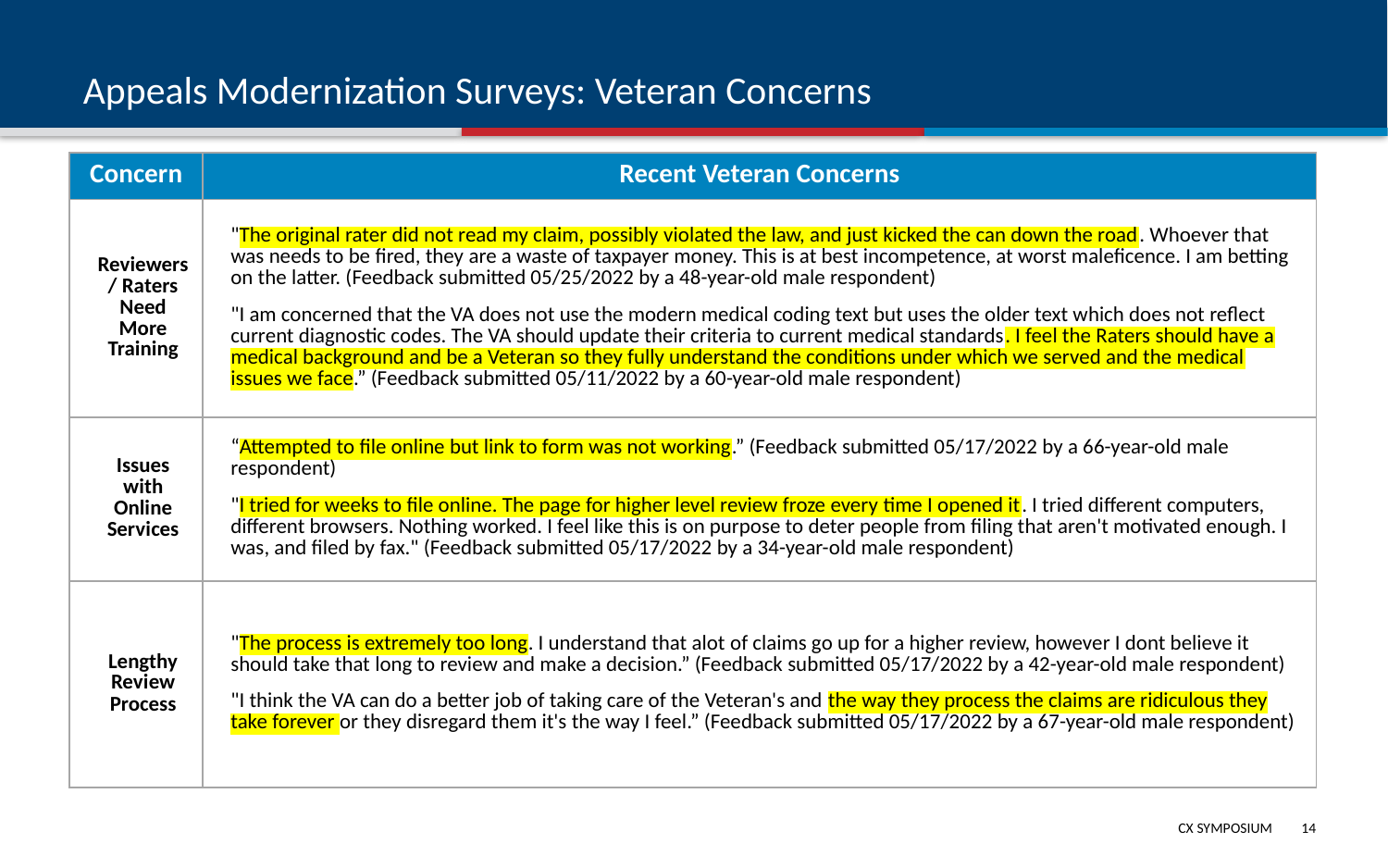

# Appeals Modernization Surveys: Veteran Concerns
| Concern | Recent Veteran Concerns |
| --- | --- |
| Reviewers / Raters Need More Training | "The original rater did not read my claim, possibly violated the law, and just kicked the can down the road. Whoever that was needs to be fired, they are a waste of taxpayer money. This is at best incompetence, at worst maleficence. I am betting on the latter. (Feedback submitted 05/25/2022 by a 48-year-old male respondent) "I am concerned that the VA does not use the modern medical coding text but uses the older text which does not reflect current diagnostic codes. The VA should update their criteria to current medical standards. I feel the Raters should have a medical background and be a Veteran so they fully understand the conditions under which we served and the medical issues we face.” (Feedback submitted 05/11/2022 by a 60-year-old male respondent) |
| Issues with Online Services | “Attempted to file online but link to form was not working.” (Feedback submitted 05/17/2022 by a 66-year-old male respondent) "I tried for weeks to file online. The page for higher level review froze every time I opened it. I tried different computers, different browsers. Nothing worked. I feel like this is on purpose to deter people from filing that aren't motivated enough. I was, and filed by fax." (Feedback submitted 05/17/2022 by a 34-year-old male respondent) |
| Lengthy Review Process | "The process is extremely too long. I understand that alot of claims go up for a higher review, however I dont believe it should take that long to review and make a decision.” (Feedback submitted 05/17/2022 by a 42-year-old male respondent) "I think the VA can do a better job of taking care of the Veteran's and the way they process the claims are ridiculous they take forever or they disregard them it's the way I feel.” (Feedback submitted 05/17/2022 by a 67-year-old male respondent) |
14